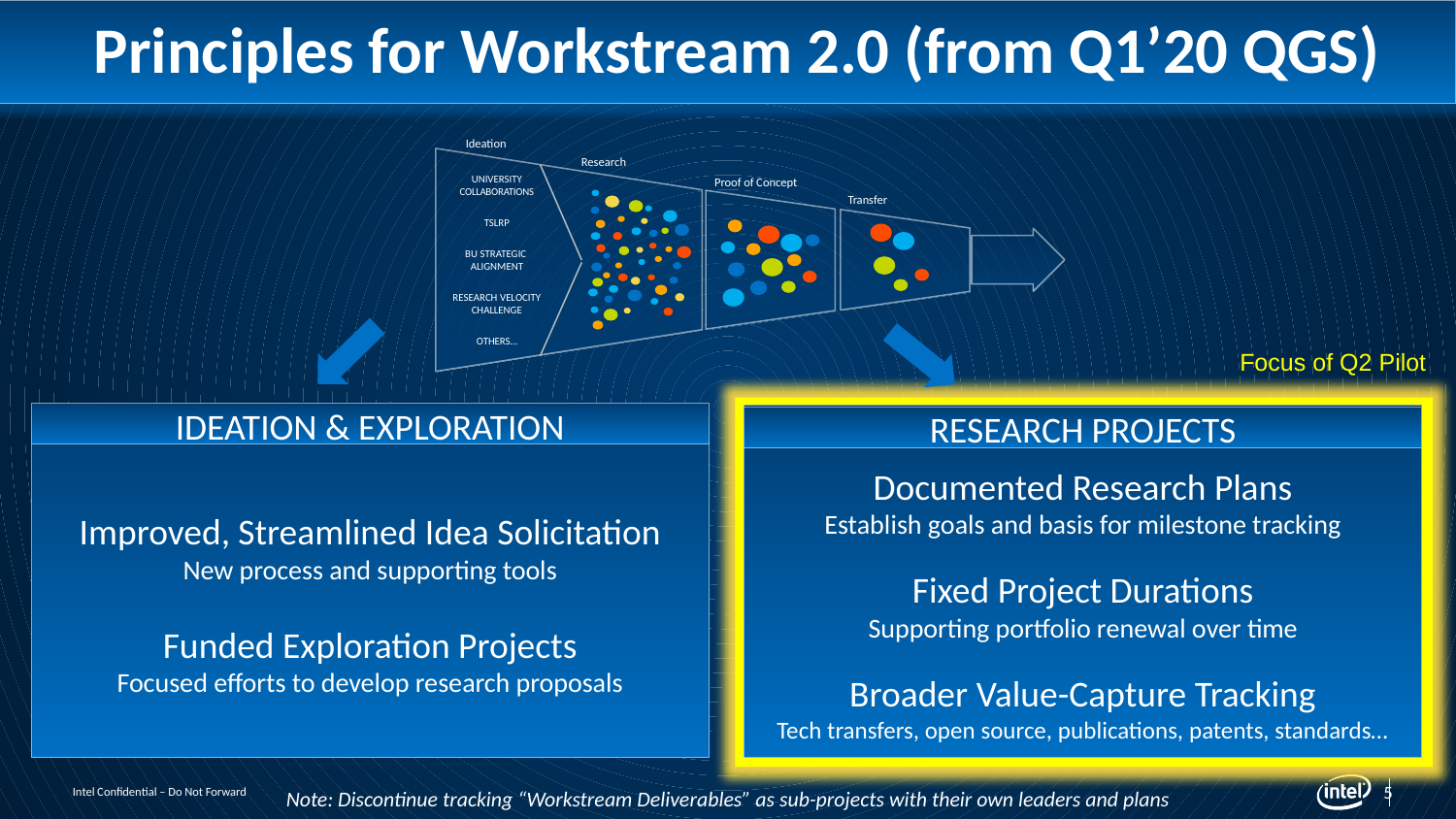

Principles for Workstream 2.0 (from Q1’20 QGS)
Ideation

Research
Proof of Concept

UNIVERSITY COLLABORATIONS
TSLRP
BU STRATEGIC  ALIGNMENT
RESEARCH VELOCITY CHALLENGE
OTHERS…
Transfer

Focus of Q2 Pilot

IDEATION & EXPLORATION

Improved, Streamlined Idea Solicitation
New process and supporting tools
Funded Exploration Projects
Focused efforts to develop research proposals

Documented Research Plans
Establish goals and basis for milestone tracking
Fixed Project Durations
Supporting portfolio renewal over time
Broader Value-Capture Tracking
Tech transfers, open source, publications, patents, standards…
RESEARCH PROJECTS
Note: Discontinue tracking “Workstream Deliverables” as sub-projects with their own leaders and plans